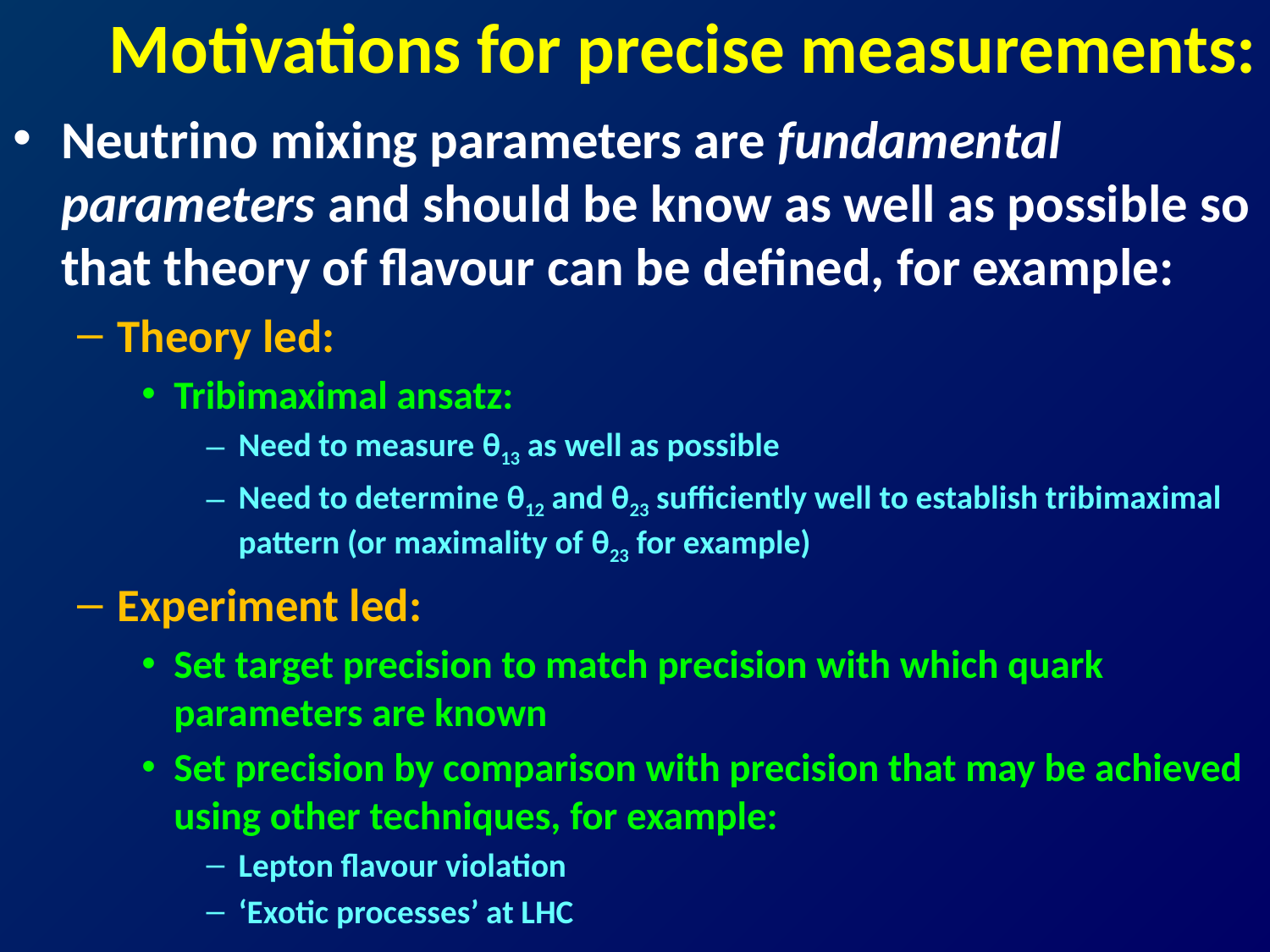

# Motivations for precise measurements:
Neutrino mixing parameters are fundamental parameters and should be know as well as possible so that theory of flavour can be defined, for example:
Theory led:
Tribimaximal ansatz:
Need to measure θ13 as well as possible
Need to determine θ12 and θ23 sufficiently well to establish tribimaximal pattern (or maximality of θ23 for example)
Experiment led:
Set target precision to match precision with which quark parameters are known
Set precision by comparison with precision that may be achieved using other techniques, for example:
Lepton flavour violation
‘Exotic processes’ at LHC